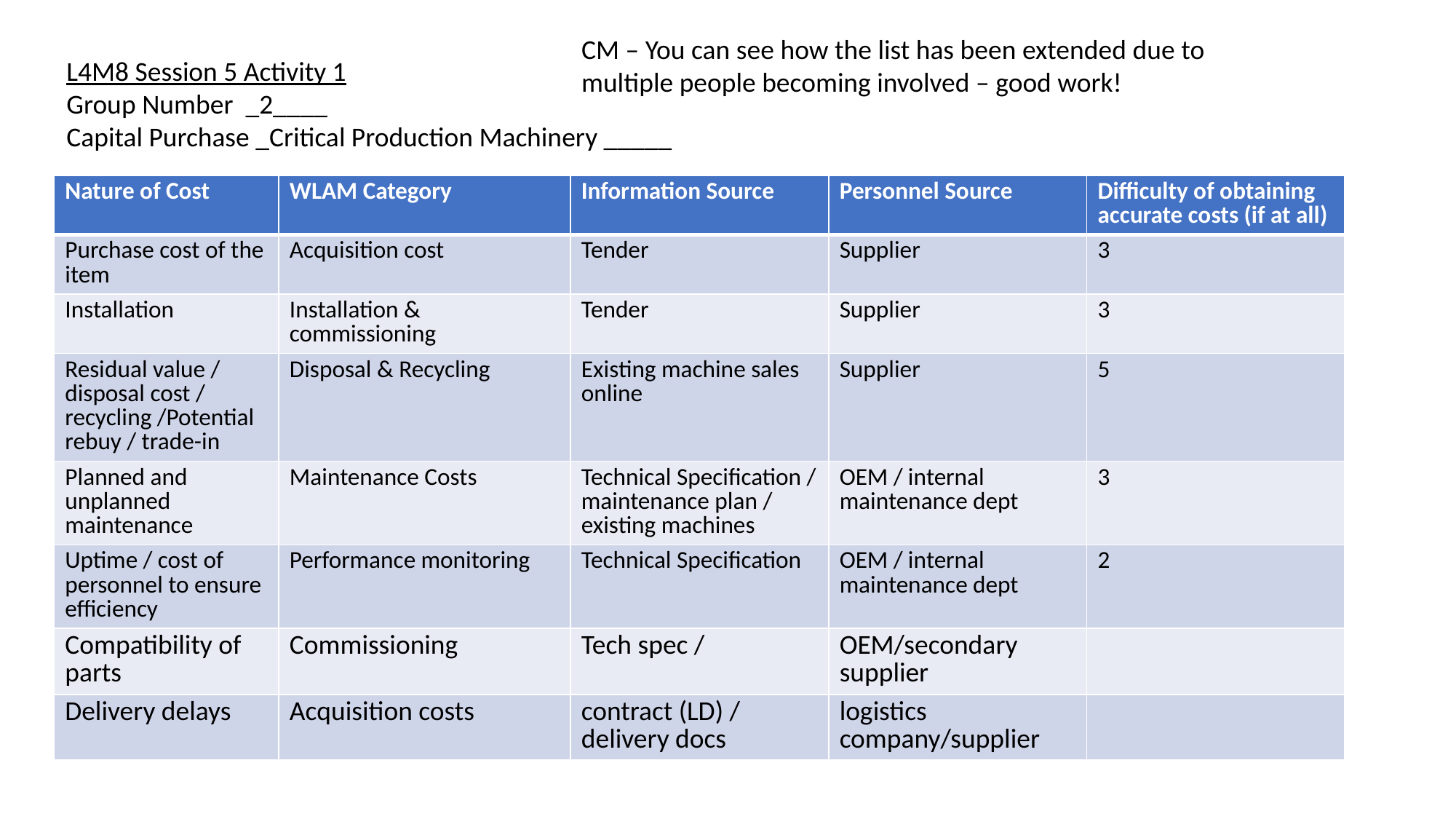

CM – You can see how the list has been extended due to multiple people becoming involved – good work!
L4M8 Session 5 Activity 1
Group Number  _2____
Capital Purchase _Critical Production Machinery _____
| Nature of Cost | WLAM Category | Information Source | Personnel Source | Difficulty of obtaining accurate costs (if at all) |
| --- | --- | --- | --- | --- |
| Purchase cost of the item | Acquisition cost | Tender | Supplier | 3 |
| Installation | Installation & commissioning | Tender | Supplier | 3 |
| Residual value / disposal cost / recycling /Potential rebuy / trade-in | Disposal & Recycling | Existing machine sales online | Supplier | 5 |
| Planned and unplanned maintenance | Maintenance Costs | Technical Specification / maintenance plan / existing machines | OEM / internal maintenance dept | 3 |
| Uptime / cost of personnel to ensure efficiency | Performance monitoring | Technical Specification | OEM / internal maintenance dept | 2 |
| Compatibility of parts | Commissioning | Tech spec / | OEM/secondary supplier |  |
| Delivery delays | Acquisition costs | contract (LD) / delivery docs | logistics company/supplier |  |